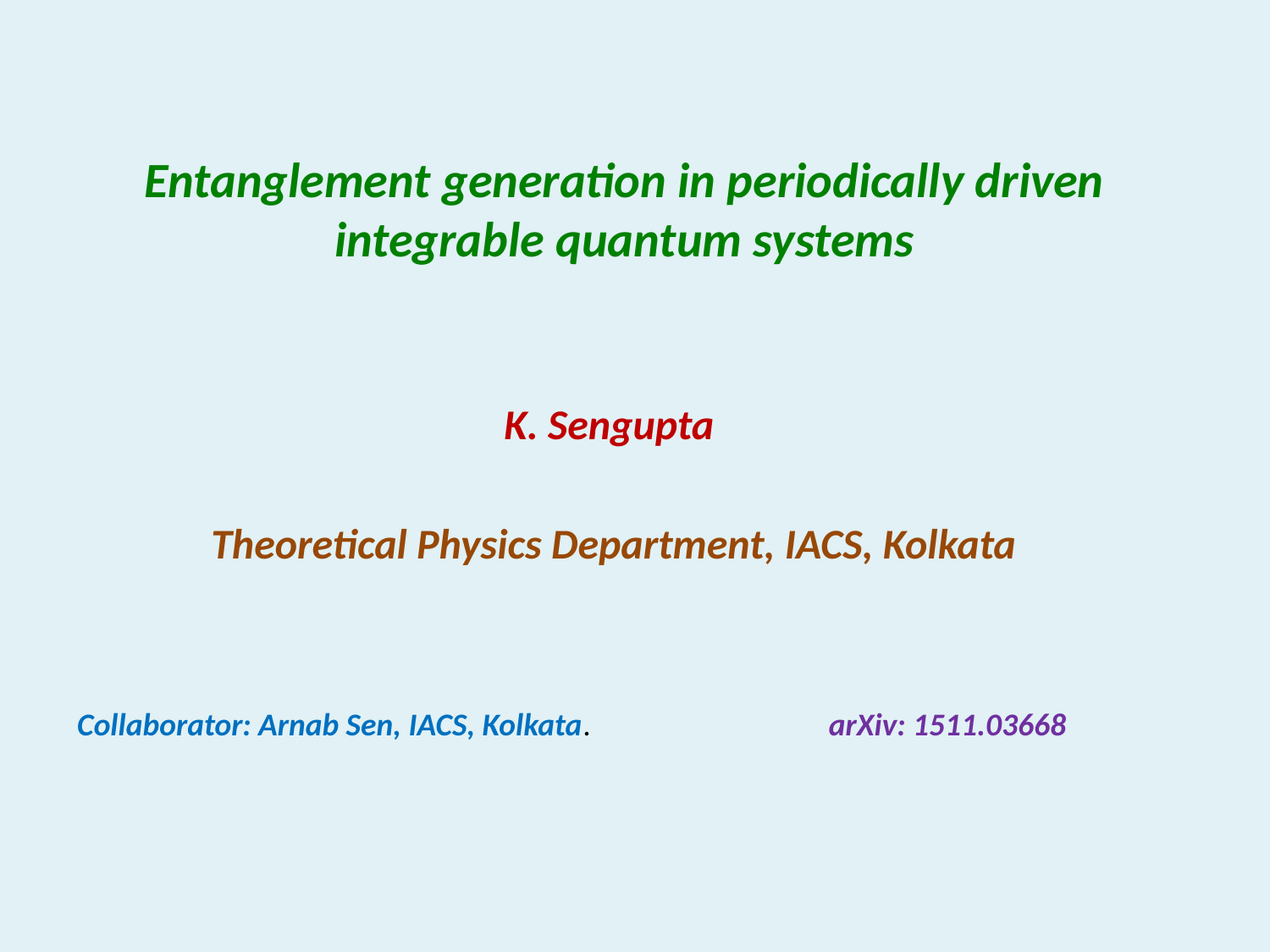

# Entanglement generation in periodically driven integrable quantum systems
K. Sengupta

Theoretical Physics Department, IACS, Kolkata
Collaborator: Arnab Sen, IACS, Kolkata.
arXiv: 1511.03668